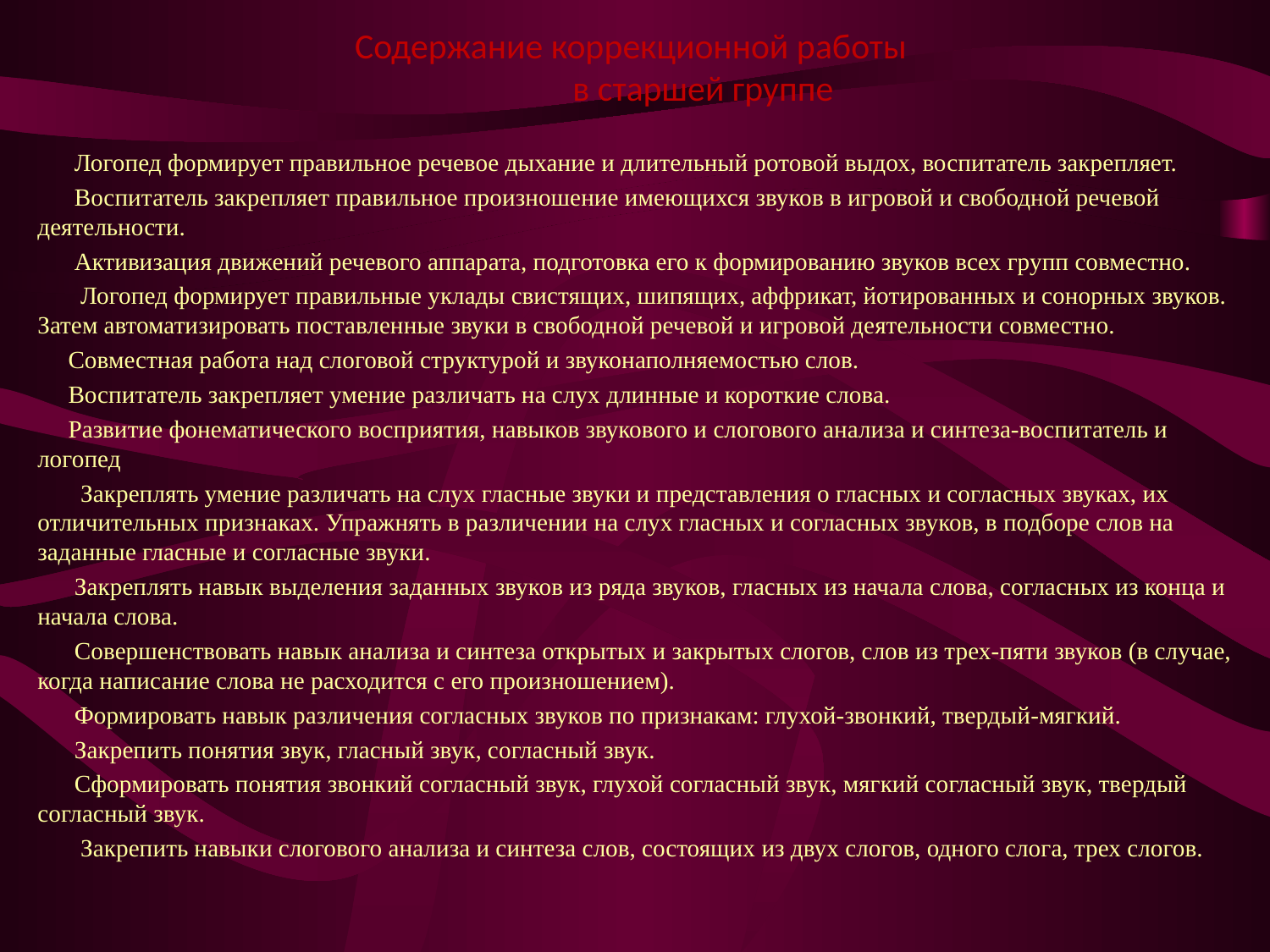

# Содержание коррекционной работы в старшей группе

      Логопед формирует правильное речевое дыхание и длительный ротовой выдох, воспитатель закрепляет.
      Воспитатель закрепляет правильное произношение имеющихся звуков в игровой и свободной речевой деятельности.
      Активизация движений речевого аппарата, подготовка его к формированию звуков всех групп совместно.
       Логопед формирует правильные уклады свистящих, шипящих, аффрикат, йотированных и сонорных звуков. Затем автоматизировать поставленные звуки в свободной речевой и игровой деятельности совместно.
     Совместная работа над слоговой структурой и звуконаполняемостью слов.
     Воспитатель закрепляет умение различать на слух длинные и короткие слова.
     Развитие фонематического восприятия, навыков звукового и слогового анализа и синтеза-воспитатель и логопед
       Закреплять умение различать на слух гласные звуки и представления о гласных и согласных звуках, их отличительных признаках. Упражнять в различении на слух гласных и согласных звуков, в подборе слов на заданные гласные и согласные звуки.
      Закреплять навык выделения заданных звуков из ряда звуков, гласных из начала слова, согласных из конца и начала слова.
      Совершенствовать навык анализа и синтеза открытых и закрытых слогов, слов из трех-пяти звуков (в случае, когда написание слова не расходится с его произношением).
      Формировать навык различения согласных звуков по признакам: глухой-звонкий, твердый-мягкий.
      Закрепить понятия звук, гласный звук, согласный звук.
      Сформировать понятия звонкий согласный звук, глухой согласный звук, мягкий согласный звук, твердый согласный звук.
       Закрепить навыки слогового анализа и синтеза слов, состоящих из двух слогов, одного слога, трех слогов.